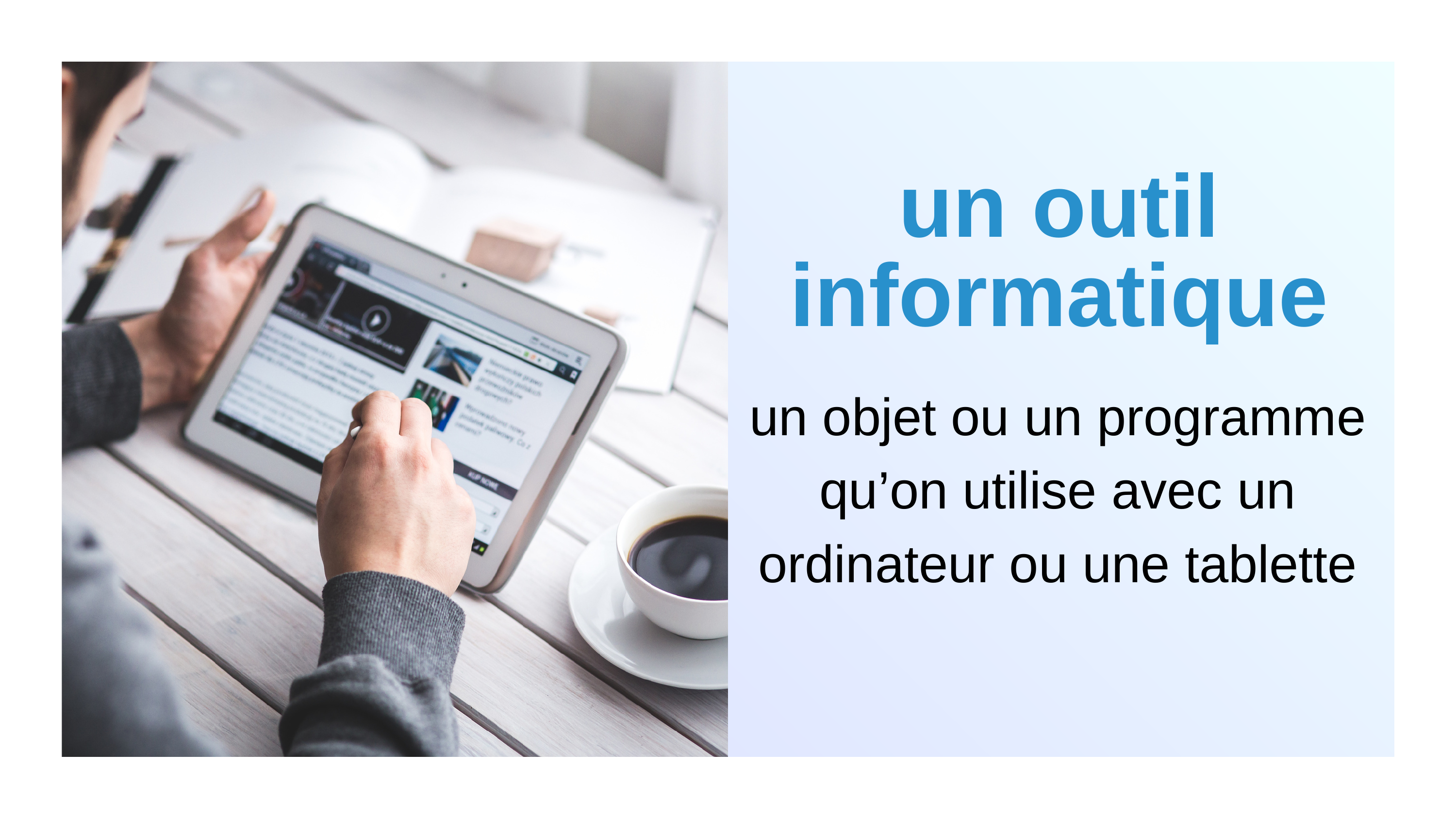

un outil informatique
un objet ou un programme qu’on utilise avec un ordinateur ou une tablette